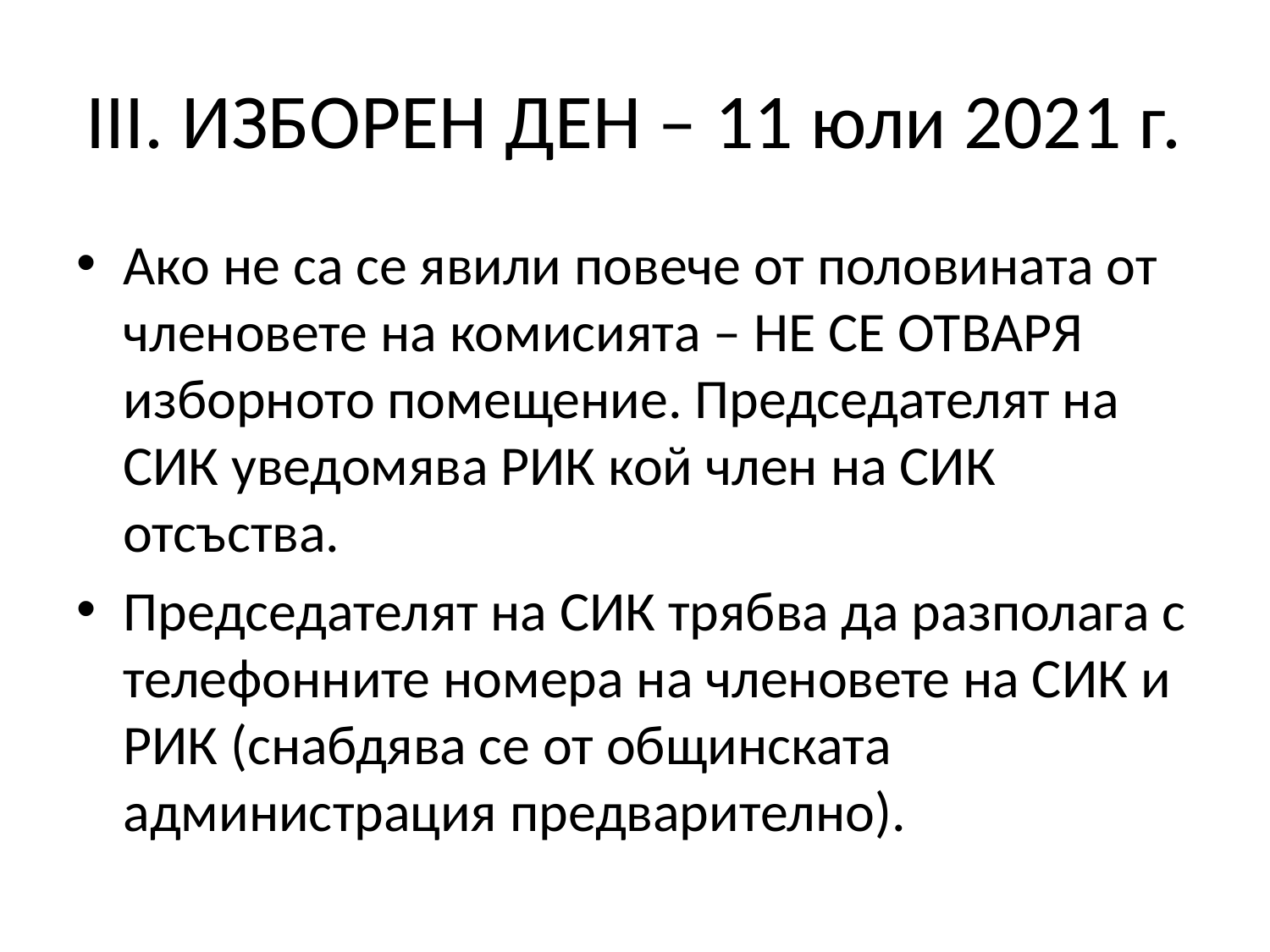

# ІІІ. ИЗБОРЕН ДЕН – 11 юли 2021 г.
Ако не са се явили повече от половината от членовете на комисията – НЕ СЕ ОТВАРЯ изборното помещение. Председателят на СИК уведомява РИК кой член на СИК отсъства.
Председателят на СИК трябва да разполага с телефонните номера на членовете на СИК и РИК (снабдява се от общинската администрация предварително).